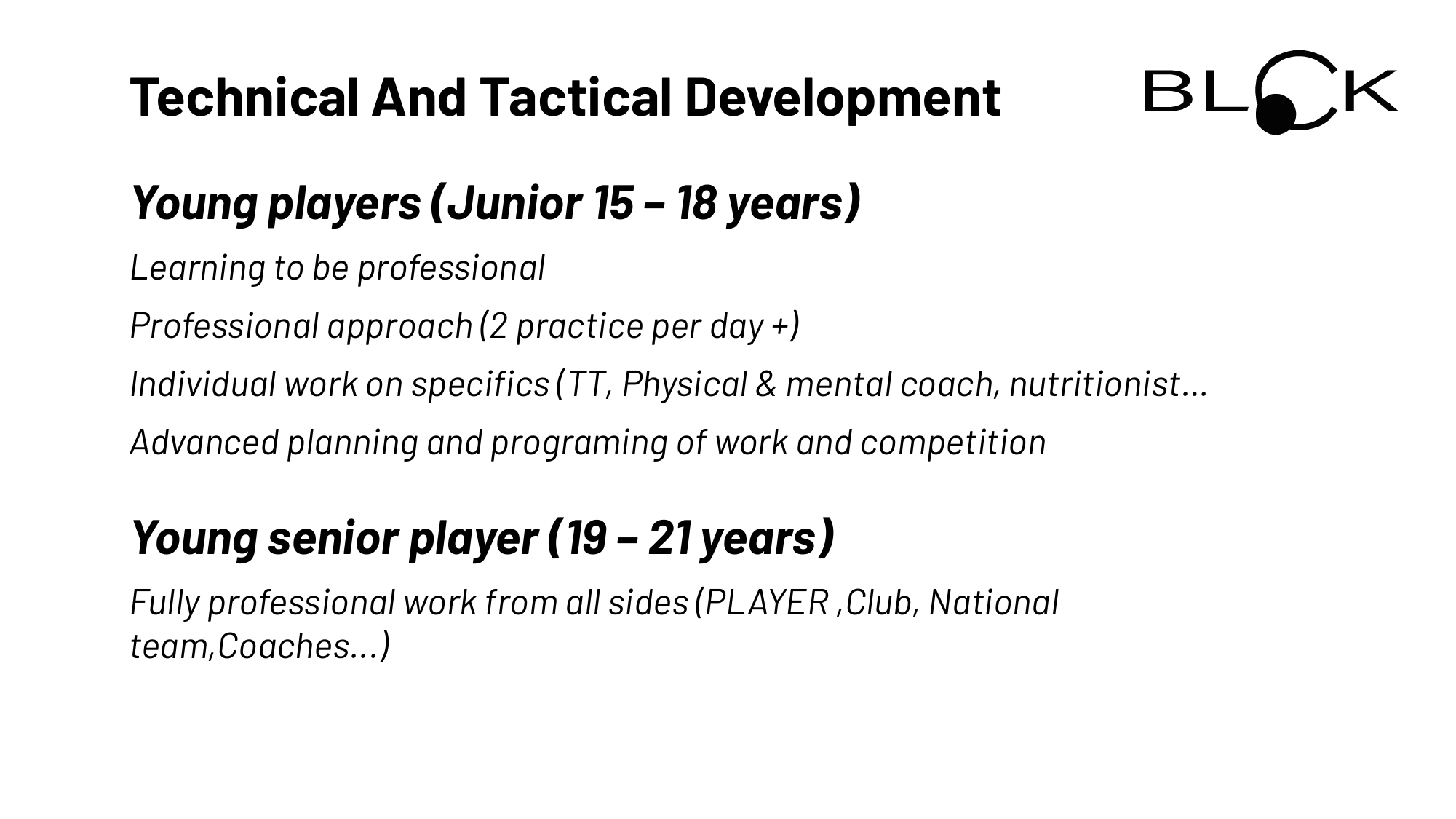

Technical And Tactical Development

Young players (Junior 15 – 18 years)

Learning to be professional

Professional approach (2 practice per day +)

Individual work on specifics (TT, Physical & mental coach, nutritionist…

Advanced planning and programing of work and competition

Young senior player (19 – 21 years)

Fully professional work from all sides (PLAYER ,Club, National team,Coaches...)